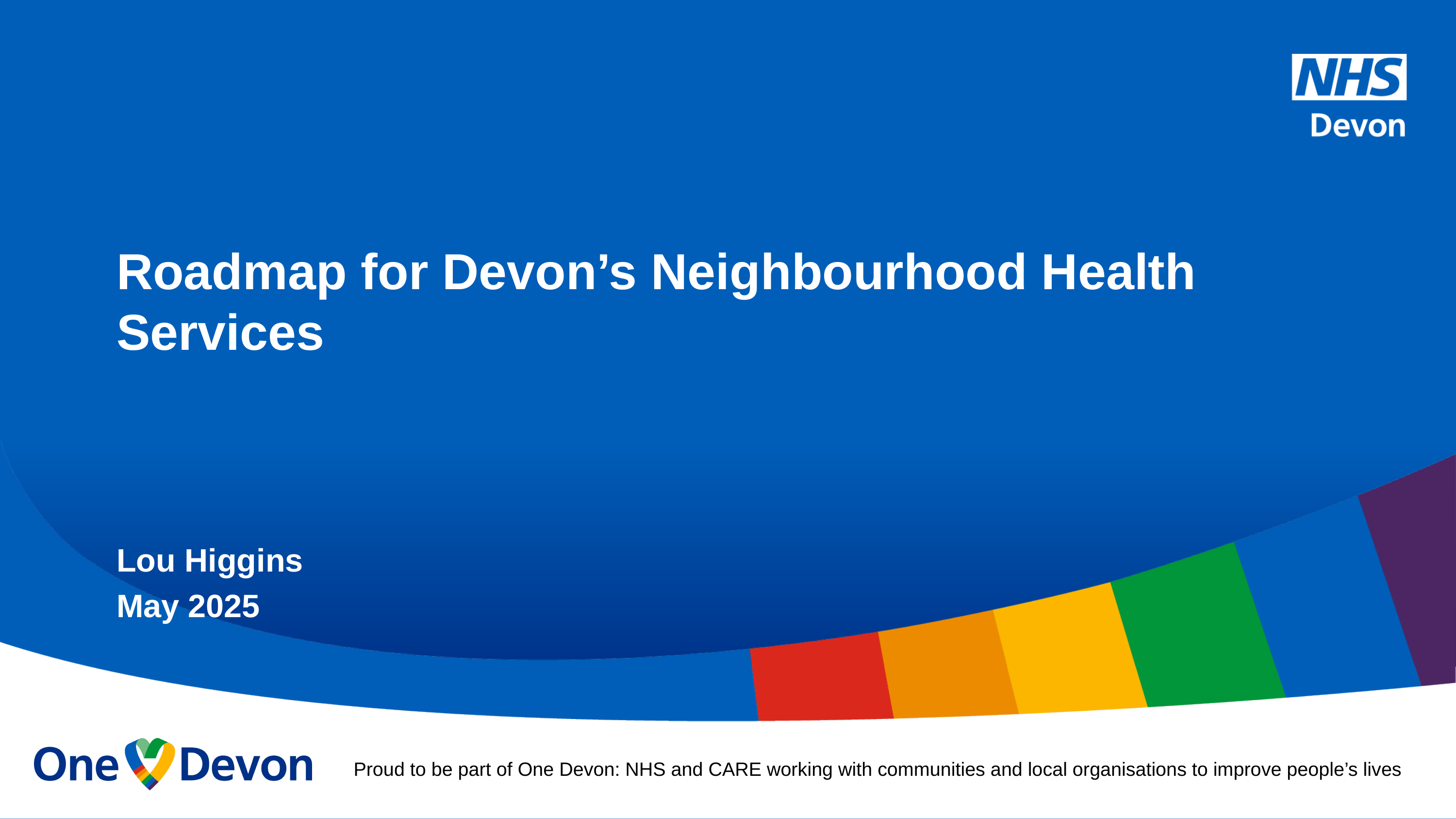

# Roadmap for Devon’s Neighbourhood Health Services
Lou Higgins
May 2025